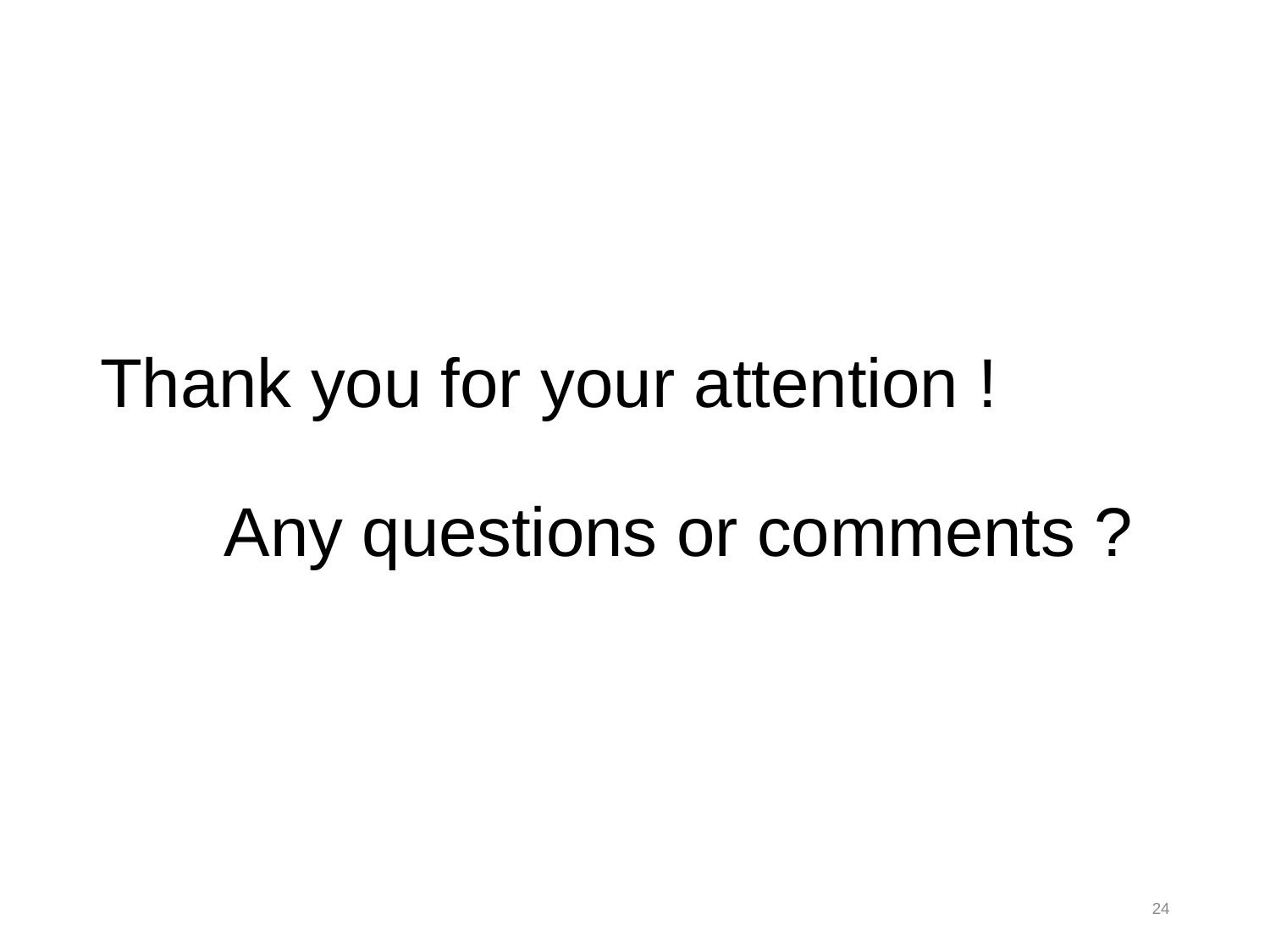

# Thank you for your attention ! Any questions or comments ?
24